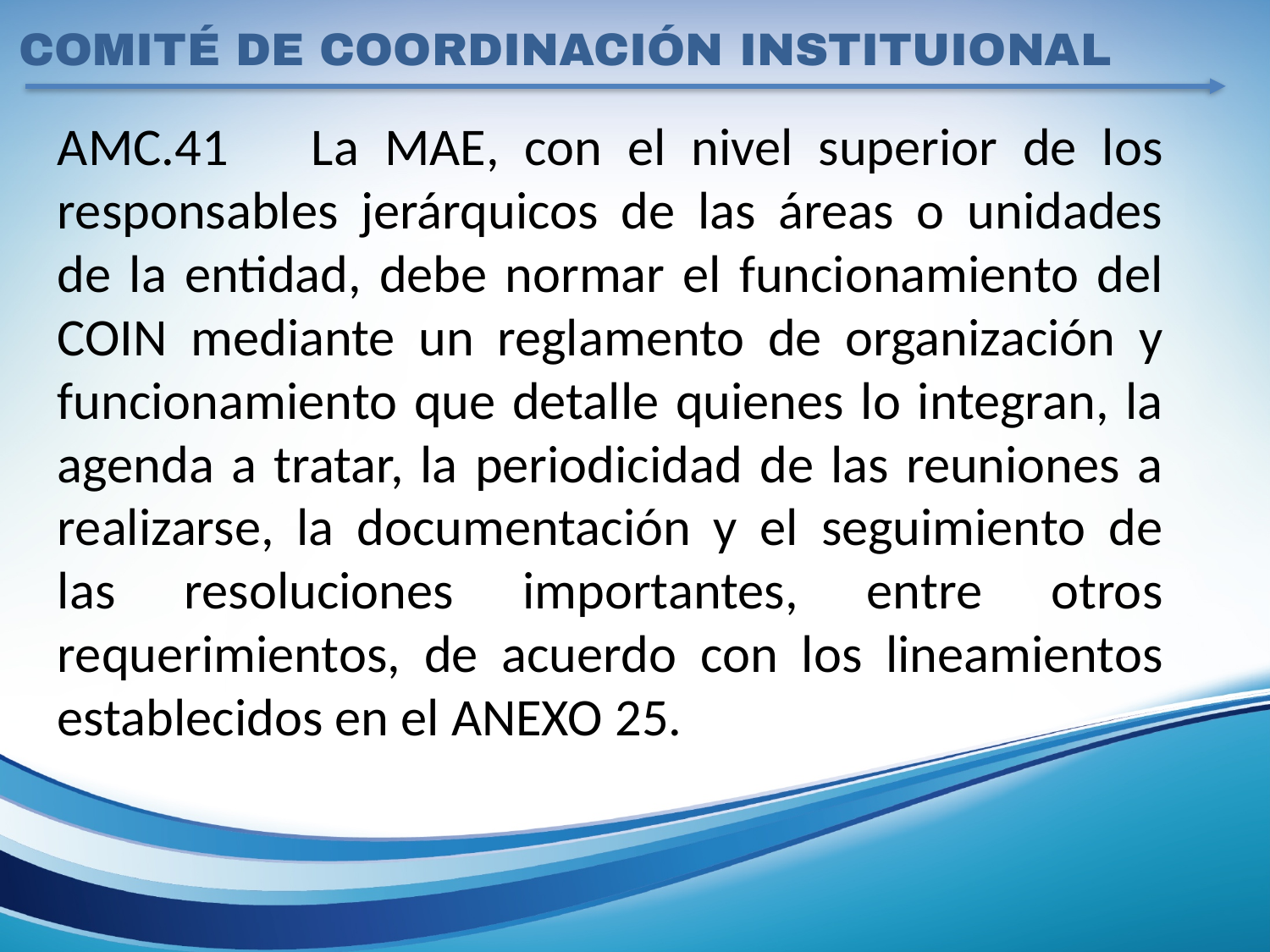

COMITÉ DE COORDINACIÓN INSTITUIONAL
AMC.41	La MAE, con el nivel superior de los responsables jerárquicos de las áreas o unidades de la entidad, debe normar el funcionamiento del COIN mediante un reglamento de organización y funcionamiento que detalle quienes lo integran, la agenda a tratar, la periodicidad de las reuniones a realizarse, la documentación y el seguimiento de las resoluciones importantes, entre otros requerimientos, de acuerdo con los lineamientos establecidos en el ANEXO 25.